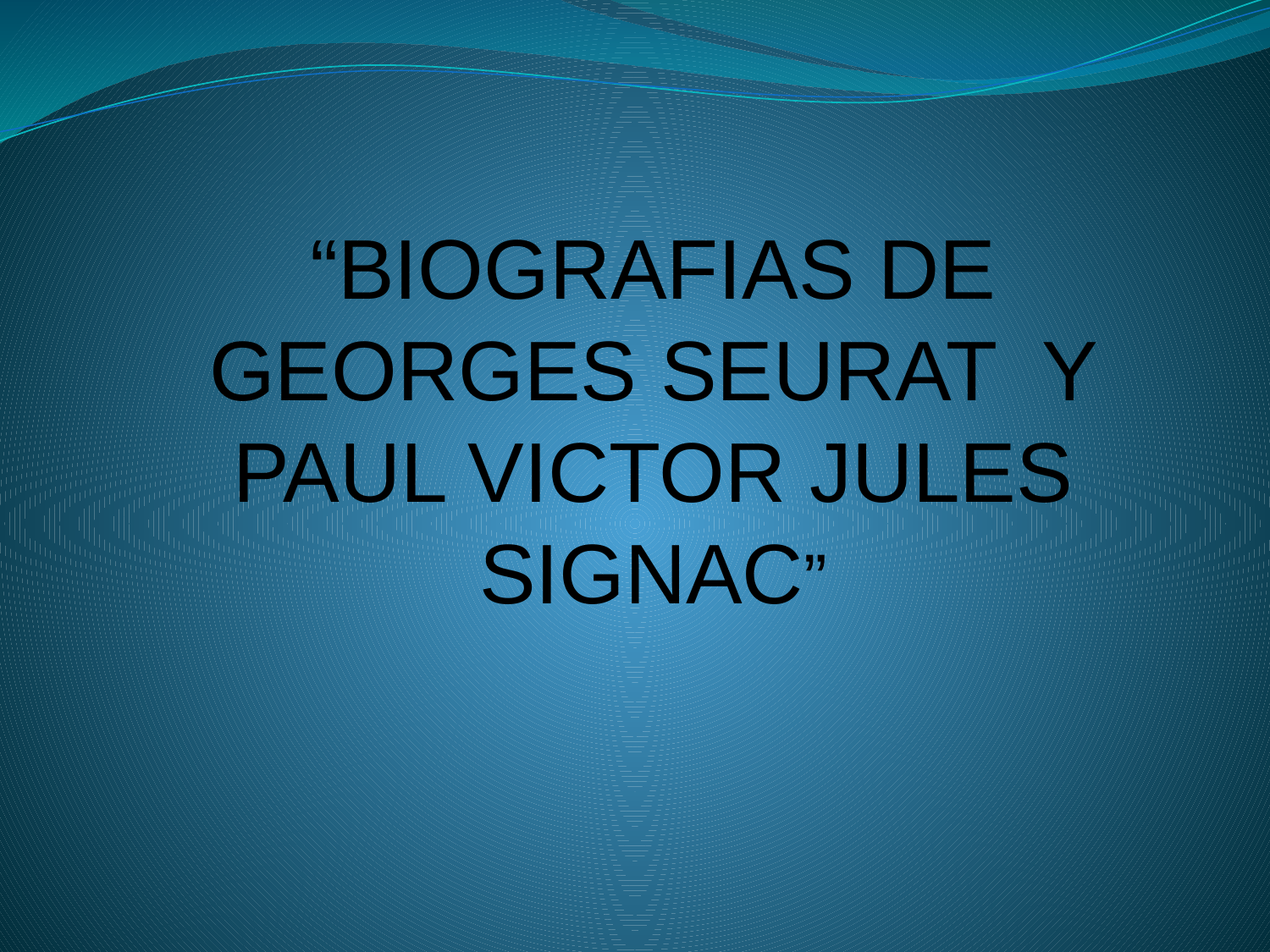

“BIOGRAFIAS DE GEORGES SEURAT  Y PAUL VICTOR JULES SIGNAC”